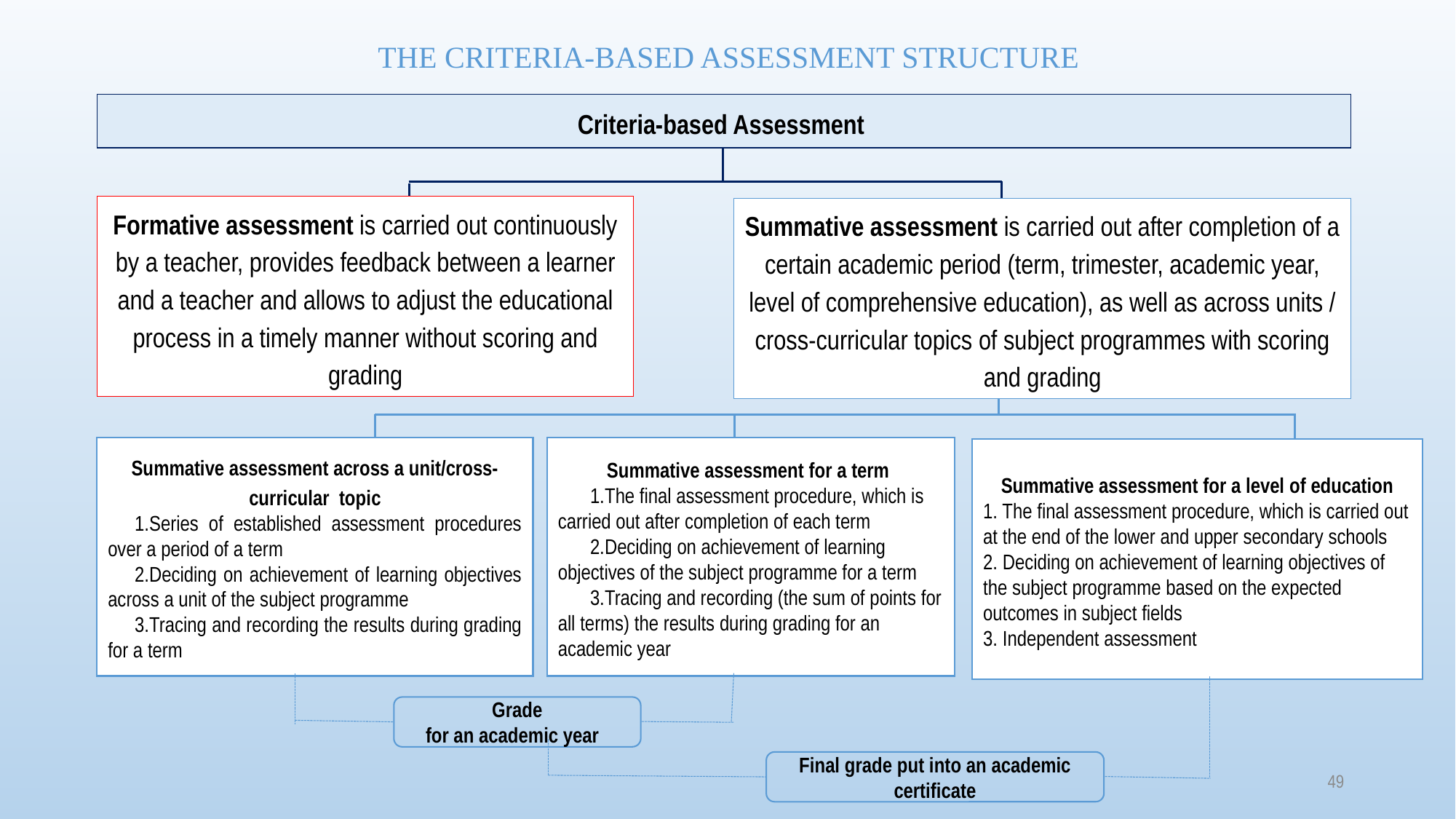

THE CRITERIA-BASED ASSESSMENT STRUCTURE
Criteria-based Assessment
Formative assessment is carried out continuously by a teacher, provides feedback between a learner and a teacher and allows to adjust the educational process in a timely manner without scoring and grading
Summative assessment is carried out after completion of a certain academic period (term, trimester, academic year, level of comprehensive education), as well as across units / cross-curricular topics of subject programmes with scoring and grading
Summative assessment for a term
The final assessment procedure, which is carried out after completion of each term
Deciding on achievement of learning objectives of the subject programme for a term
Tracing and recording (the sum of points for all terms) the results during grading for an academic year
Summative assessment across a unit/cross-curricular  topic
Series of established assessment procedures over a period of a term
Deciding on achievement of learning objectives across a unit of the subject programme
Tracing and recording the results during grading for a term
Summative assessment for a level of education
1. The final assessment procedure, which is carried out at the end of the lower and upper secondary schools
2. Deciding on achievement of learning objectives of the subject programme based on the expected outcomes in subject fields
3. Independent assessment
Grade
for an academic year
Final grade put into an academic certificate
49